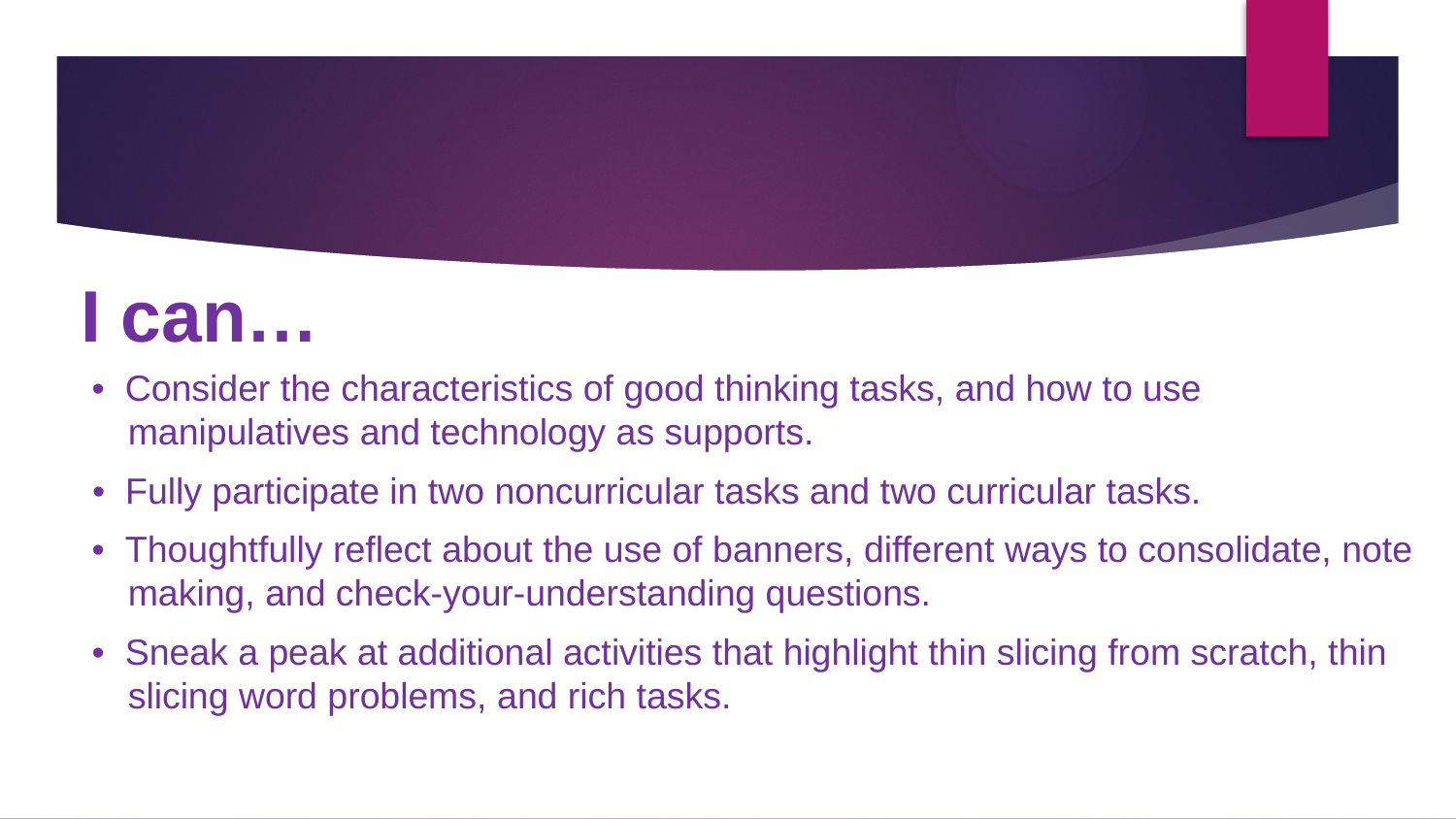

I can…
•  Consider the characteristics of good thinking tasks, and how to use manipulatives and technology as supports.
•  Fully participate in two noncurricular tasks and two curricular tasks.
•  Thoughtfully reflect about the use of banners, different ways to consolidate, note making, and check-your-understanding questions.
•  Sneak a peak at additional activities that highlight thin slicing from scratch, thin slicing word problems, and rich tasks.